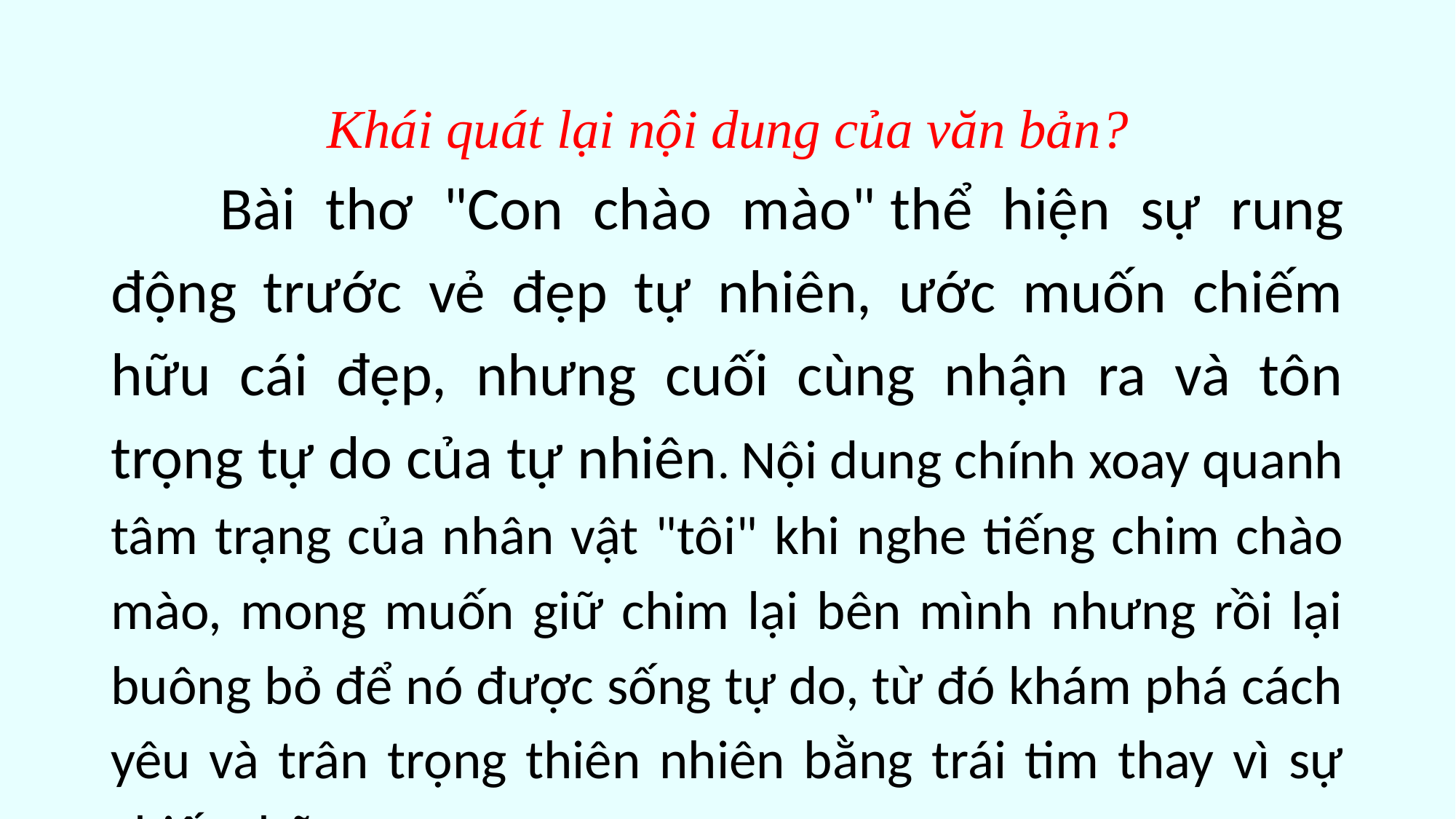

Khái quát lại nội dung của văn bản?
	Bài thơ "Con chào mào" thể hiện sự rung động trước vẻ đẹp tự nhiên, ước muốn chiếm hữu cái đẹp, nhưng cuối cùng nhận ra và tôn trọng tự do của tự nhiên. Nội dung chính xoay quanh tâm trạng của nhân vật "tôi" khi nghe tiếng chim chào mào, mong muốn giữ chim lại bên mình nhưng rồi lại buông bỏ để nó được sống tự do, từ đó khám phá cách yêu và trân trọng thiên nhiên bằng trái tim thay vì sự chiếm hữu.